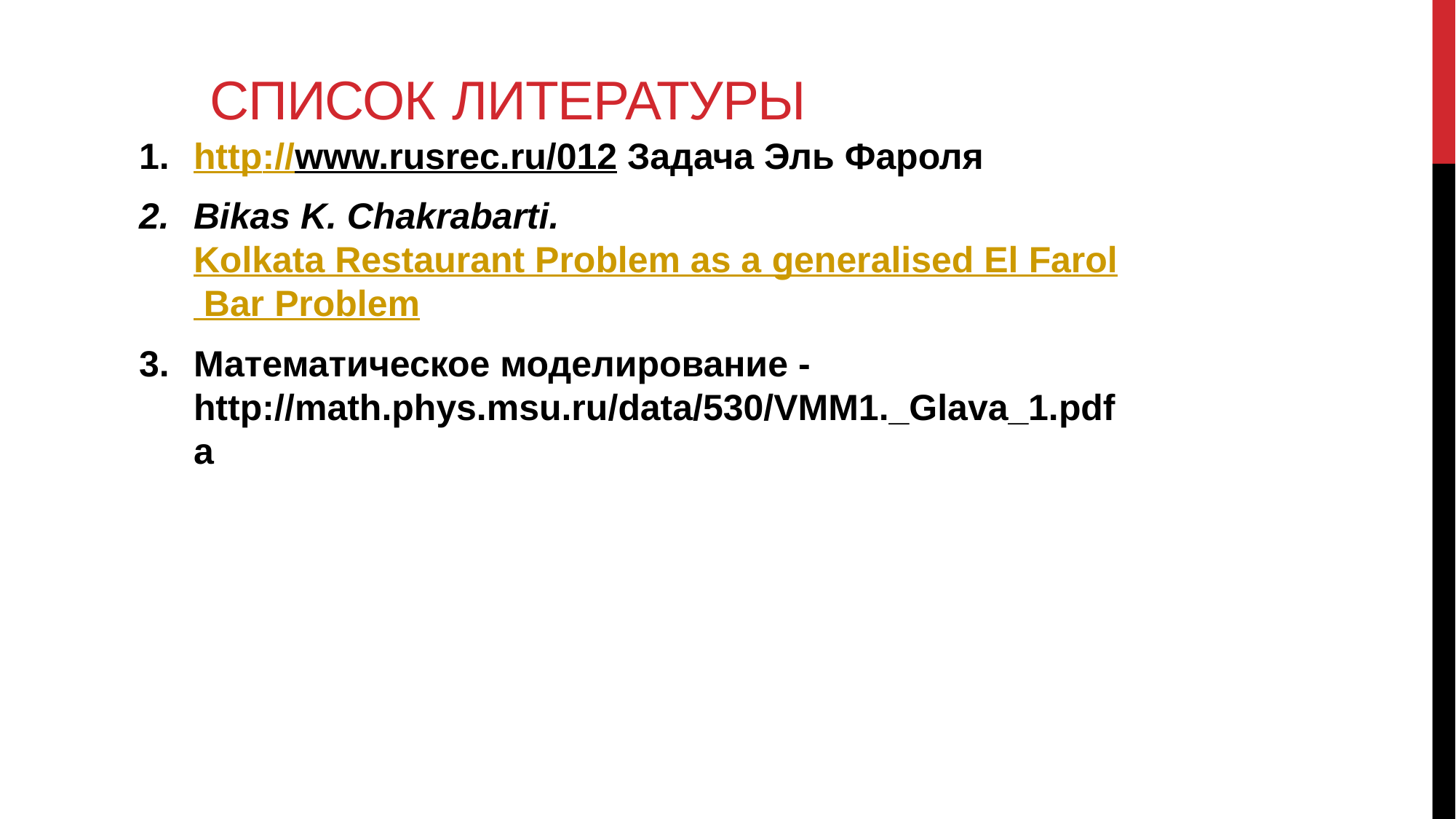

# Список литературы
http://www.rusrec.ru/012 Задача Эль Фароля
Bikas K. Chakrabarti. Kolkata Restaurant Problem as a generalised El Farol Bar Problem
Математическое моделирование - http://math.phys.msu.ru/data/530/VMM1._Glava_1.pdfа